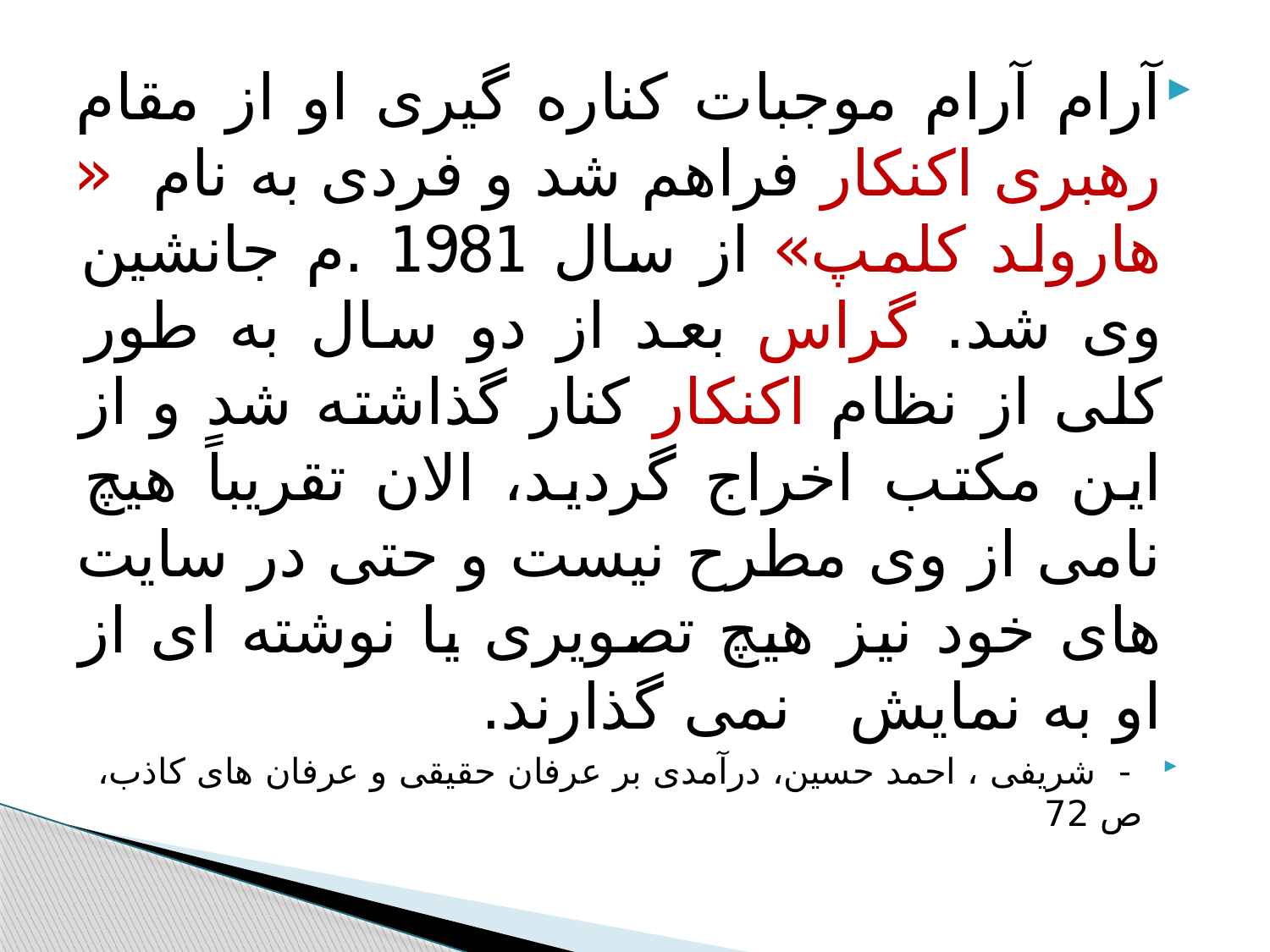

#
آرام آرام موجبات کناره گیری او از مقام رهبری اکنکار فراهم شد و فردی به نام  « هارولد کلمپ» از سال 1981 .م جانشین وی شد. گراس بعد از دو سال به طور کلی از نظام اکنکار کنار گذاشته شد و از این مکتب اخراج گردید، الان تقریباً هیچ نامی از وی مطرح نیست و حتی در سایت های خود نیز هیچ تصویری یا نوشته ای از او به نمایش   نمی گذارند.
 -  شریفی ، احمد حسین، درآمدی بر عرفان حقیقی و عرفان های کاذب، ص 72